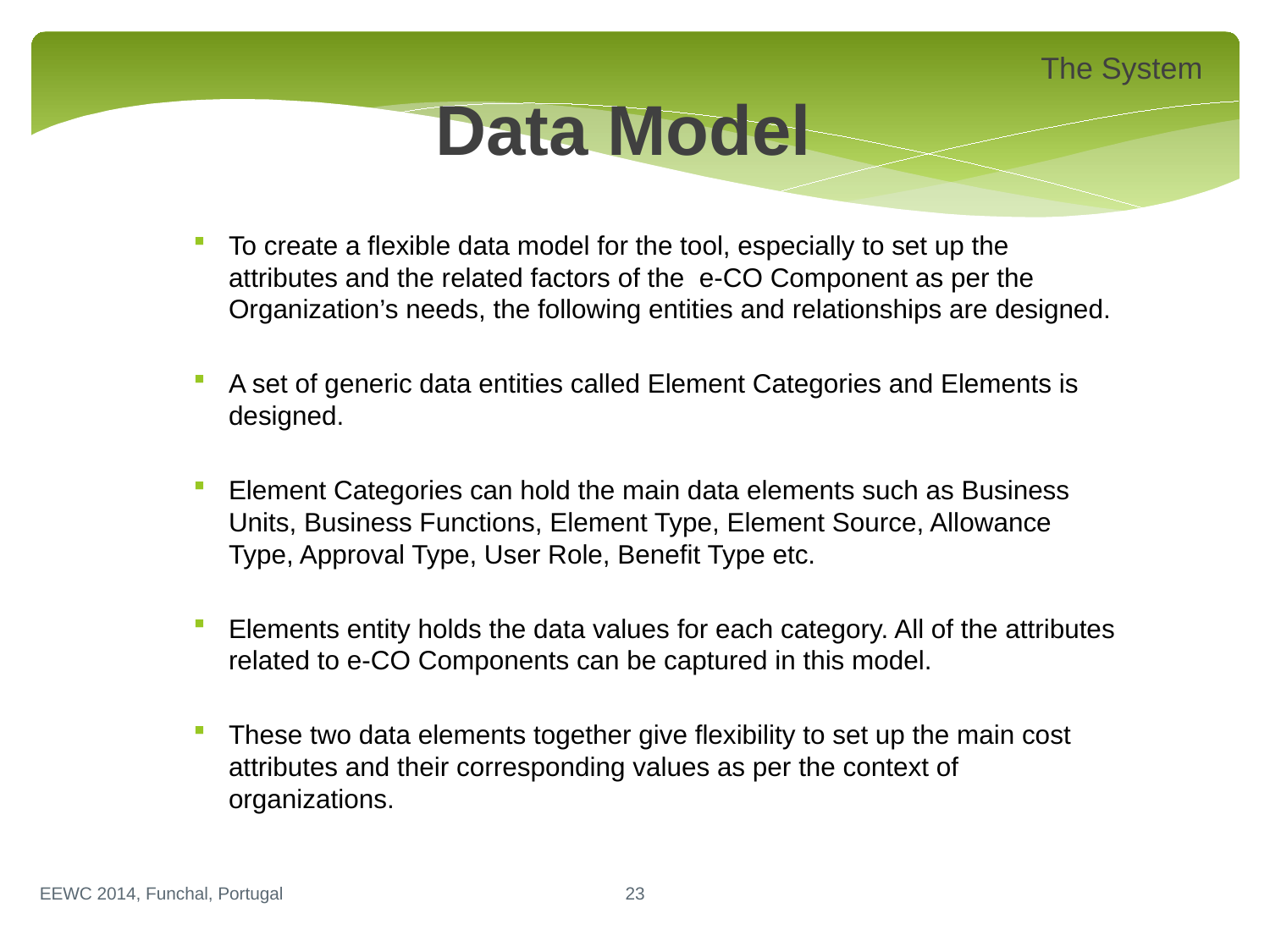

The System
Data Model
To create a flexible data model for the tool, especially to set up the attributes and the related factors of the  e-CO Component as per the Organization’s needs, the following entities and relationships are designed.

A set of generic data entities called Element Categories and Elements is designed.

Element Categories can hold the main data elements such as Business Units, Business Functions, Element Type, Element Source, Allowance Type, Approval Type, User Role, Benefit Type etc.

Elements entity holds the data values for each category. All of the attributes related to e-CO Components can be captured in this model.

These two data elements together give flexibility to set up the main cost attributes and their corresponding values as per the context of organizations.

23
EEWC 2014, Funchal, Portugal